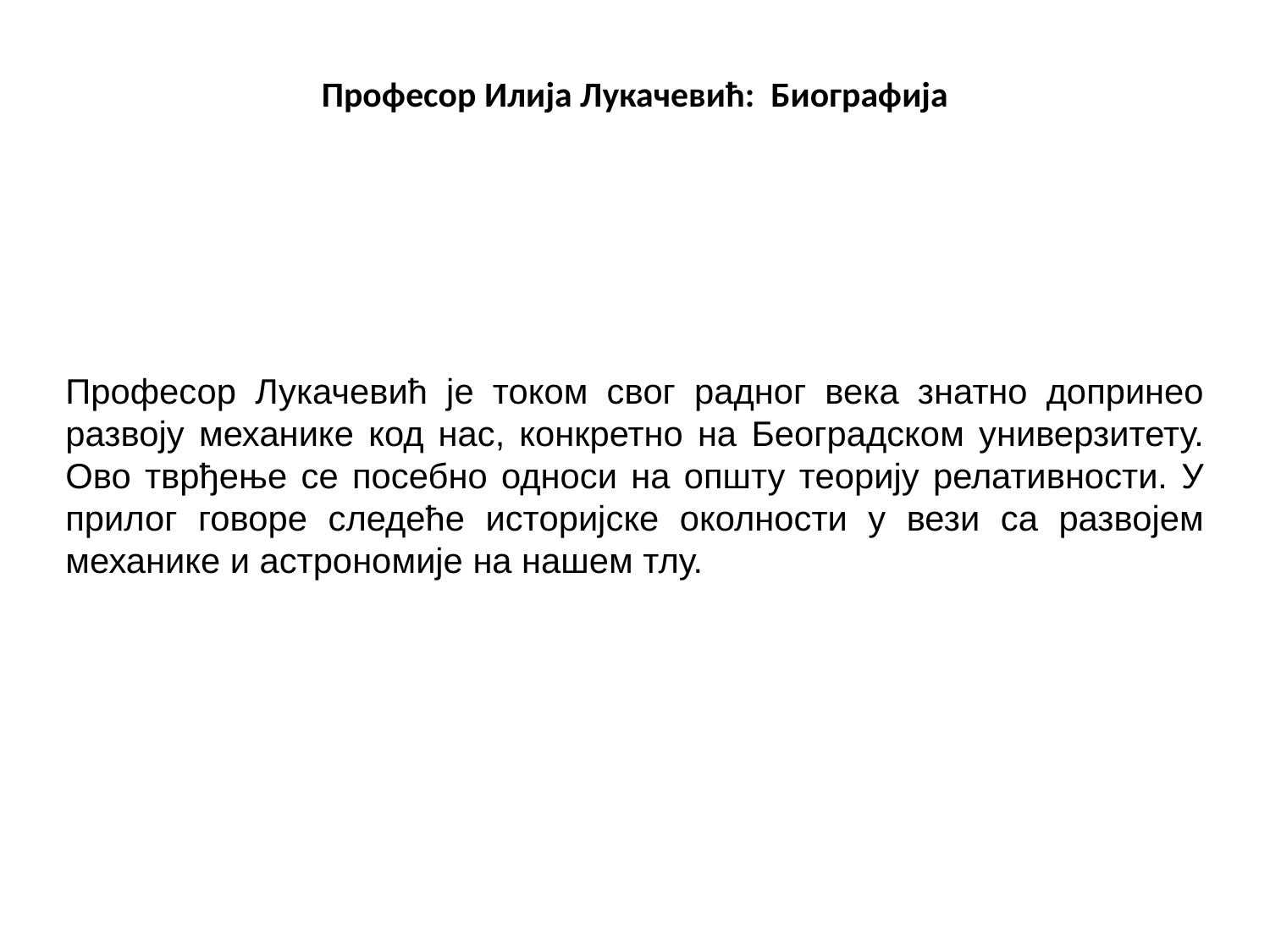

# Професор Илија Лукачевић:  Биографија
Професор Лукачевић је током свог радног века знатно допринео развоју механике код нас, конкретно на Београдском универзитету. Ово тврђење се посебно односи на општу теорију релативности. У прилог говоре следеће историјске околности у вези са развојем механике и астрономије на нашем тлу.